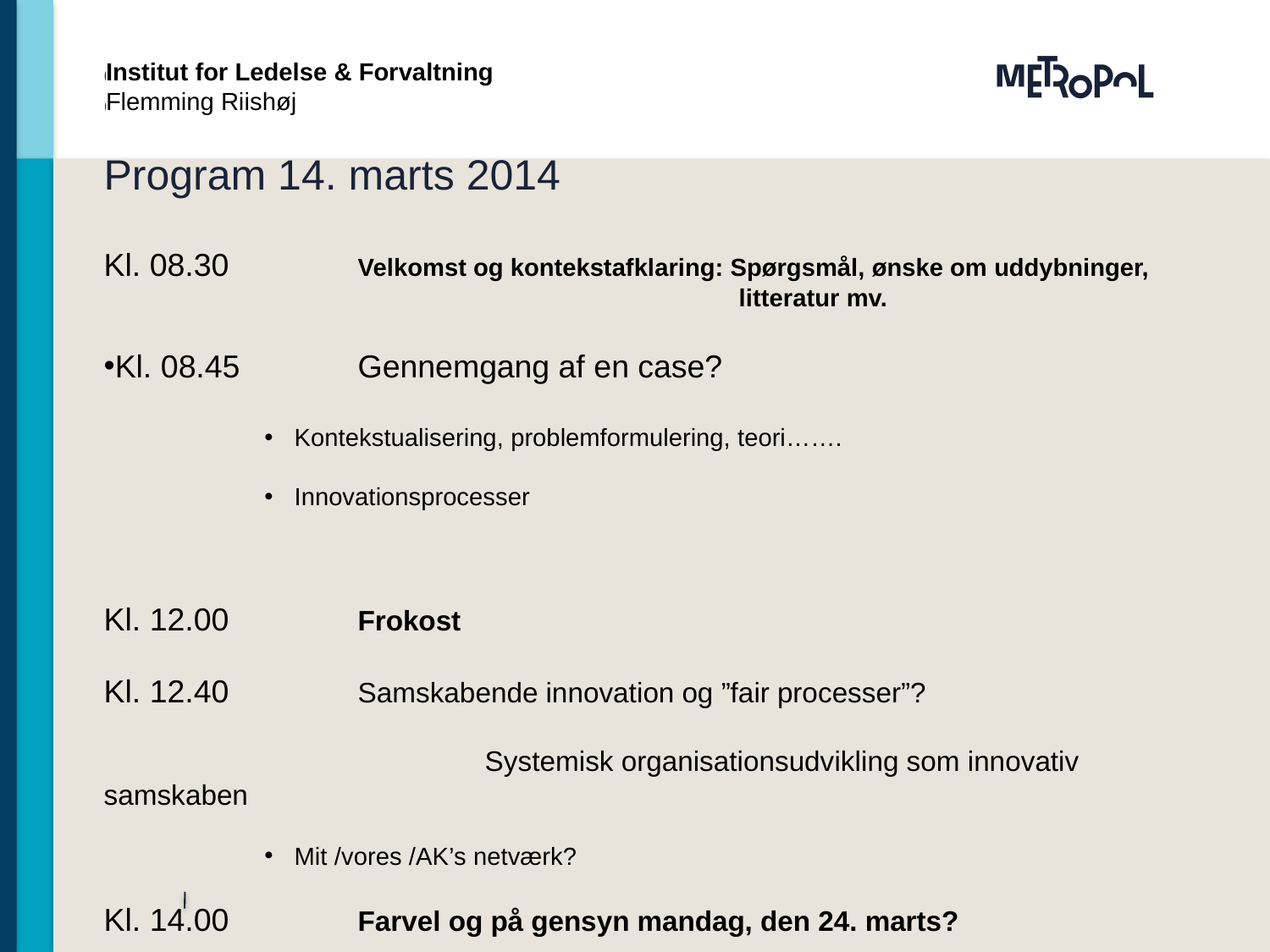

Institut for Ledelse & Forvaltning
Flemming Riishøj

# Program 14. marts 2014
Kl. 08.30		Velkomst og kontekstafklaring: Spørgsmål, ønske om uddybninger, 					litteratur mv.

Kl. 08.45	Gennemgang af en case?

Kontekstualisering, problemformulering, teori…….

Innovationsprocesser

Kl. 12.00		Frokost

Kl. 12.40		Samskabende innovation og ”fair processer”?

			Systemisk organisationsudvikling som innovativ samskaben

Mit /vores /AK’s netværk?

Kl. 14.00		Farvel og på gensyn mandag, den 24. marts?
.